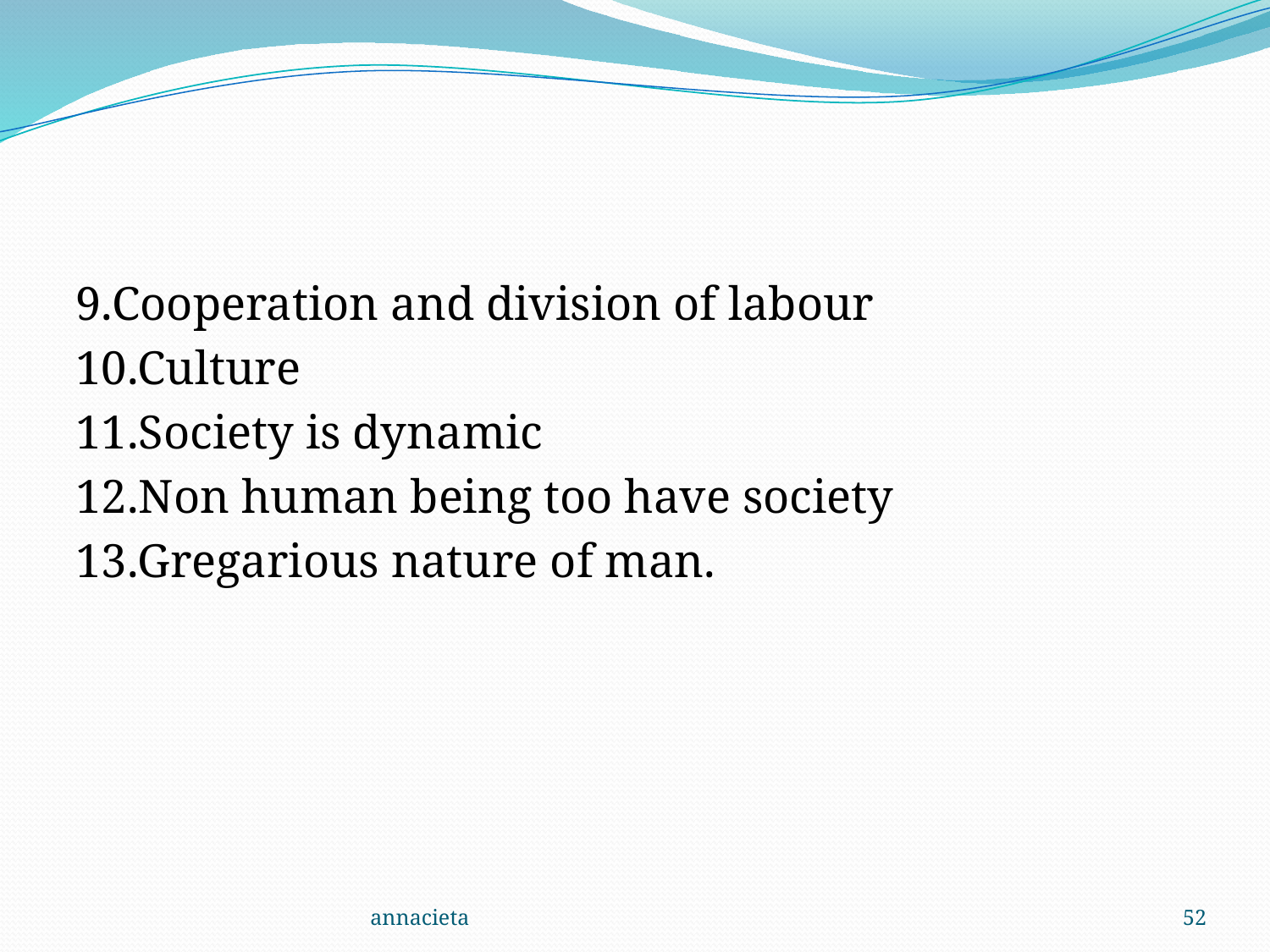

#
9.Cooperation and division of labour
10.Culture
11.Society is dynamic
12.Non human being too have society
13.Gregarious nature of man.

annacieta
52